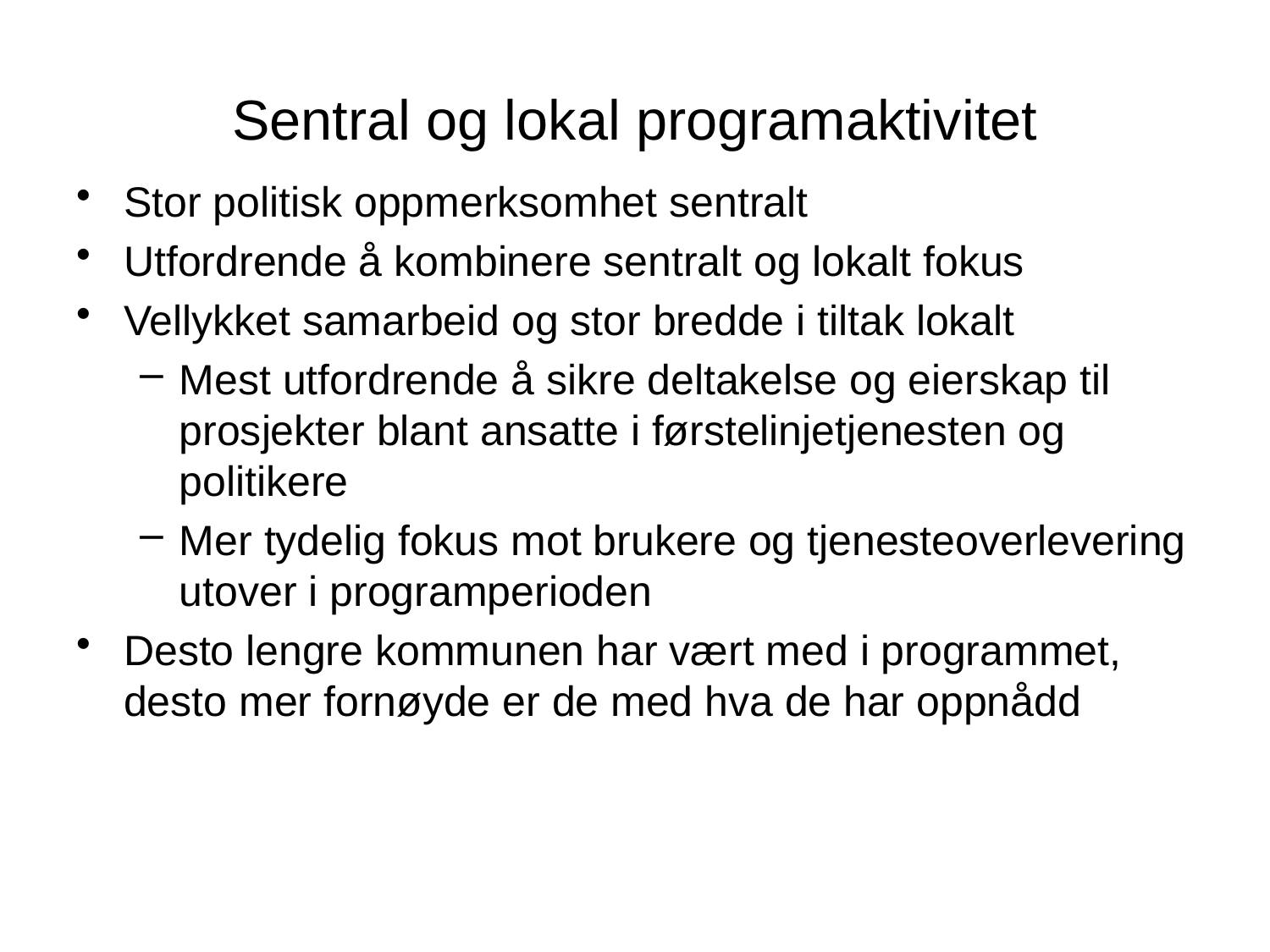

# Sentral og lokal programaktivitet
Stor politisk oppmerksomhet sentralt
Utfordrende å kombinere sentralt og lokalt fokus
Vellykket samarbeid og stor bredde i tiltak lokalt
Mest utfordrende å sikre deltakelse og eierskap til prosjekter blant ansatte i førstelinjetjenesten og politikere
Mer tydelig fokus mot brukere og tjenesteoverlevering utover i programperioden
Desto lengre kommunen har vært med i programmet, desto mer fornøyde er de med hva de har oppnådd